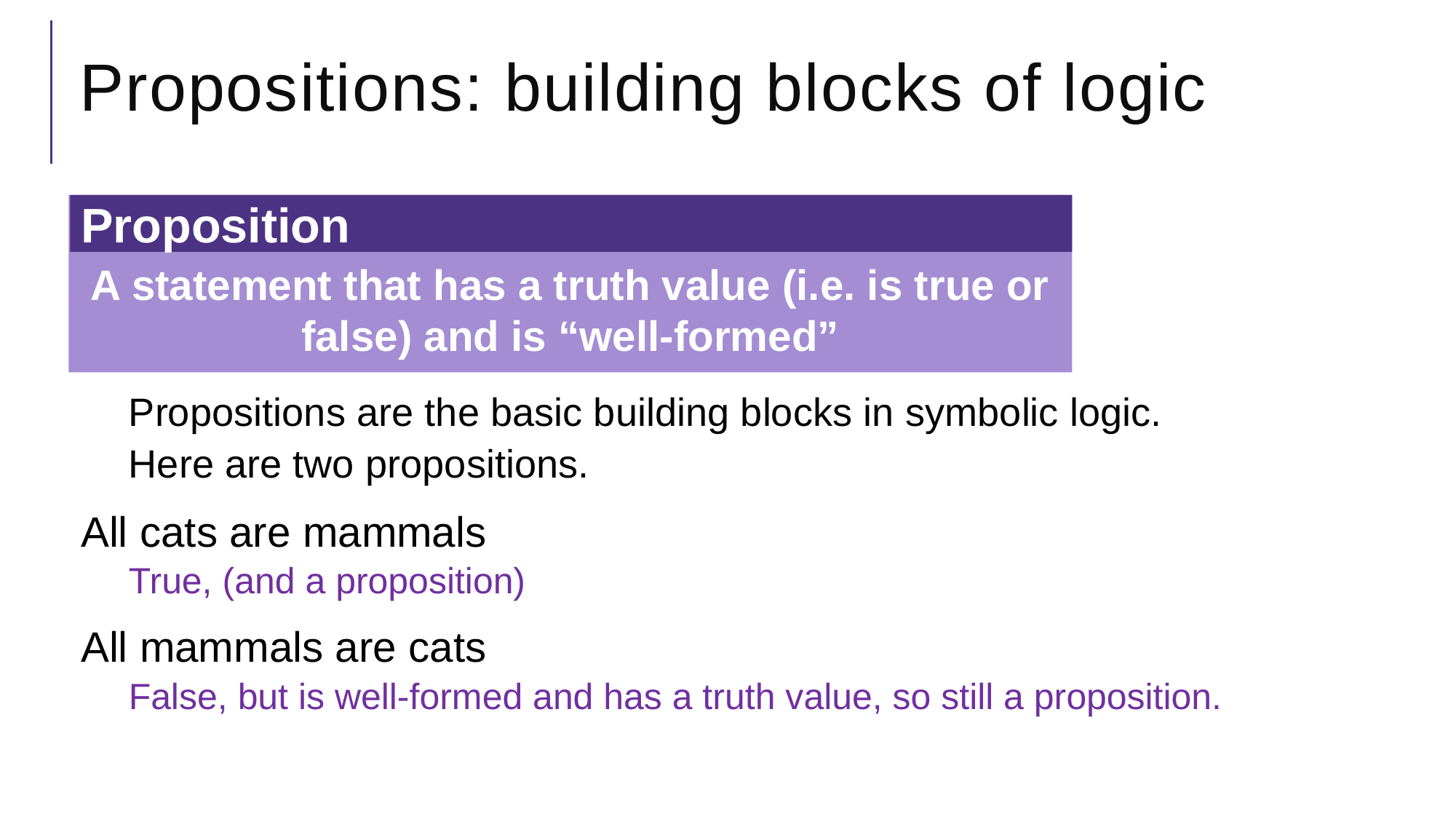

# Propositions: building blocks of logic

Propositions are the basic building blocks in symbolic logic.
Here are two propositions.
All cats are mammals
True, (and a proposition)
All mammals are cats
False, but is well-formed and has a truth value, so still a proposition.

A statement that has a truth value (i.e. is true or false) and is “well-formed”
Proposition